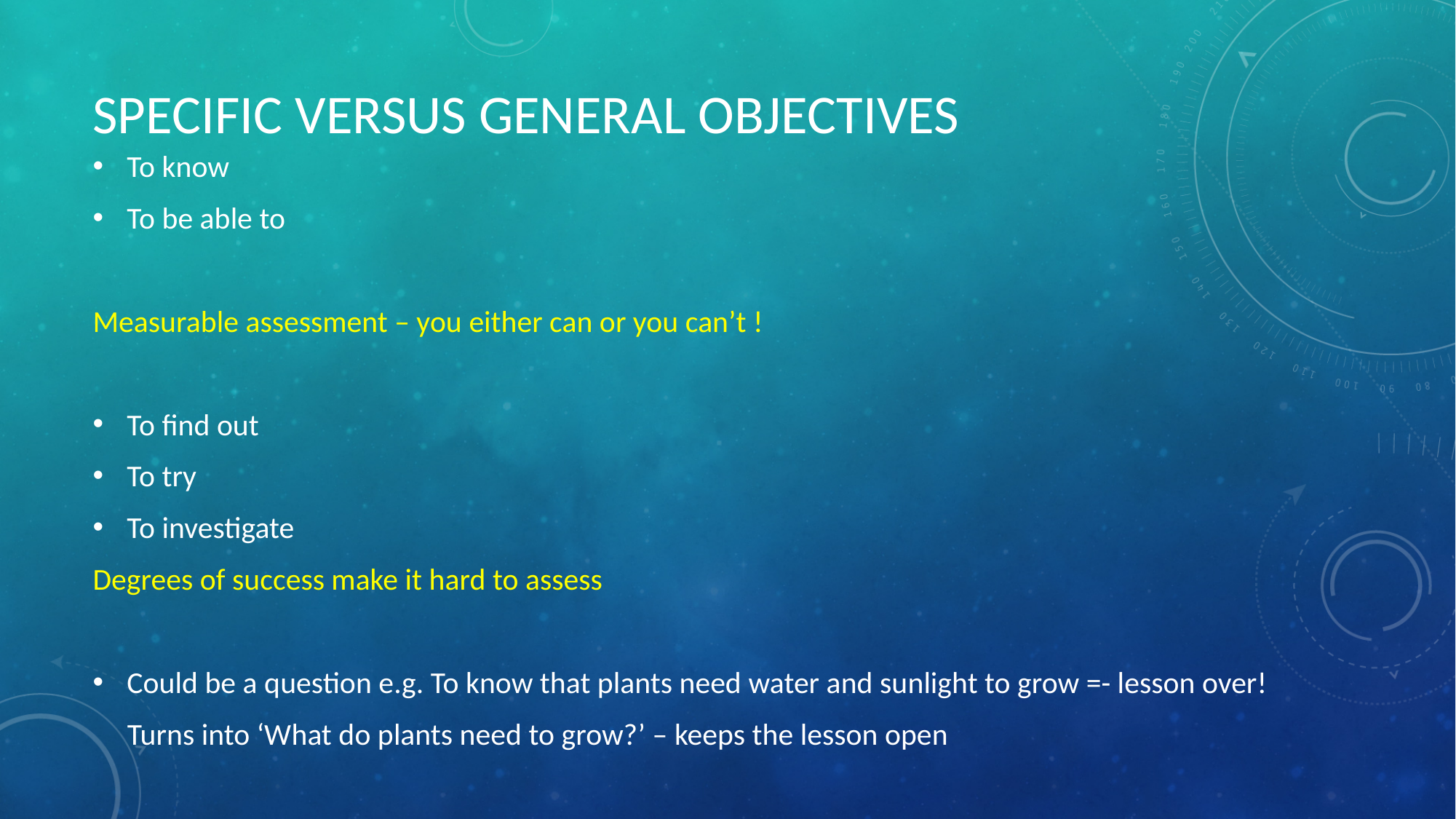

# Specific versus General Objectives
To know
To be able to

Measurable assessment – you either can or you can’t !

To find out
To try
To investigate
Degrees of success make it hard to assess

Could be a question e.g. To know that plants need water and sunlight to grow =- lesson over!
     Turns into ‘What do plants need to grow?’ – keeps the lesson open